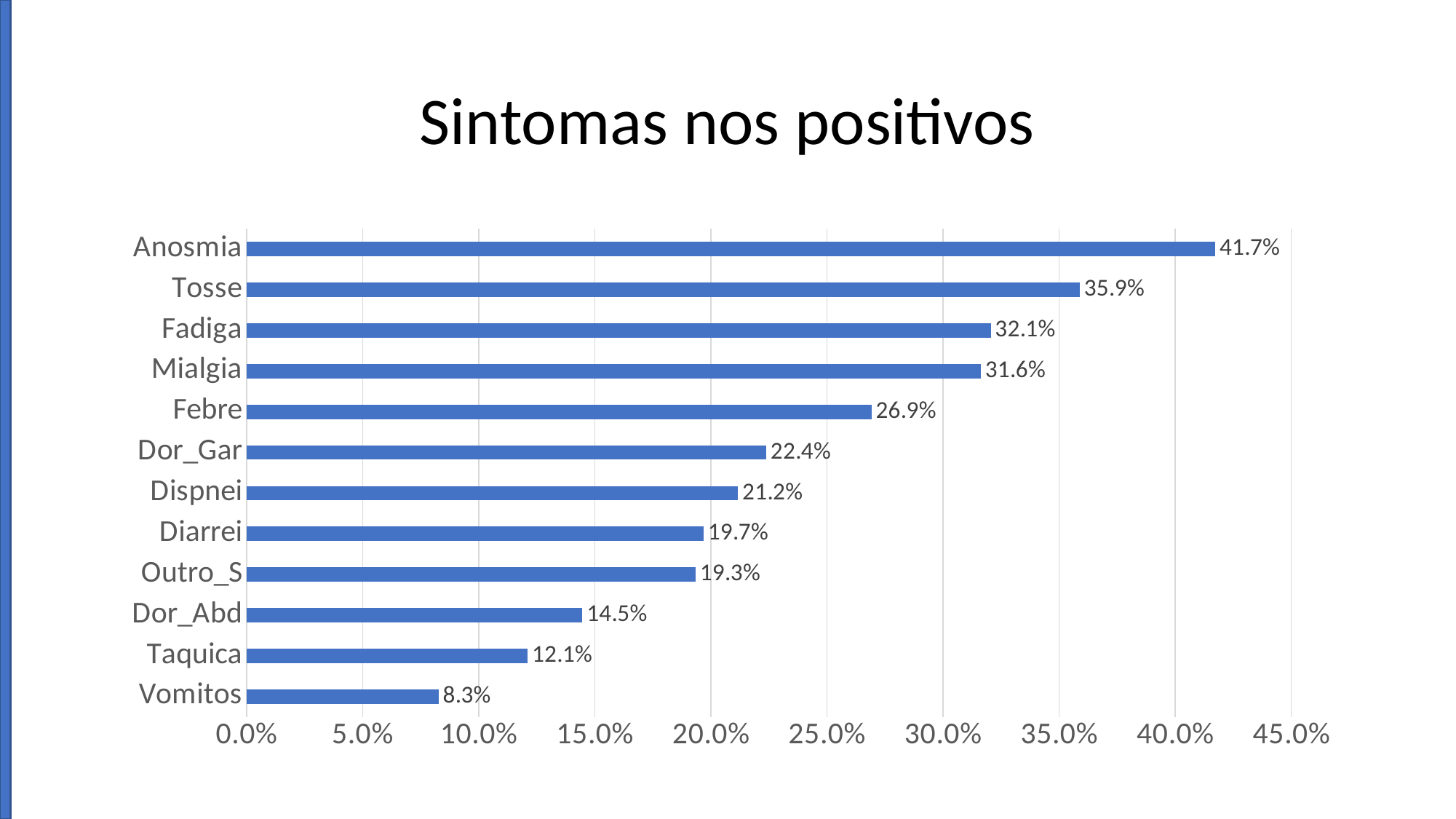

# Sintomas nos positivos

### Chart

| Category |  |
|---|---|
|  Vomitos | 0.08275261324041812 |
|  Taquica | 0.1210801393728223 |
|  Dor_Abd | 0.1445993031358885 |
|  Outro_S | 0.19337979094076654 |
|  Diarrei | 0.19686411149825783 |
|  Dispnei | 0.2116724738675958 |
|  Dor_Gar | 0.22386759581881535 |
|  Febre | 0.2691637630662021 |
|  Mialgia | 0.3162020905923345 |
|  Fadiga | 0.32055749128919864 |
|  Tosse | 0.3588850174216028 |
|  Anosmia | 0.41724738675958184 |